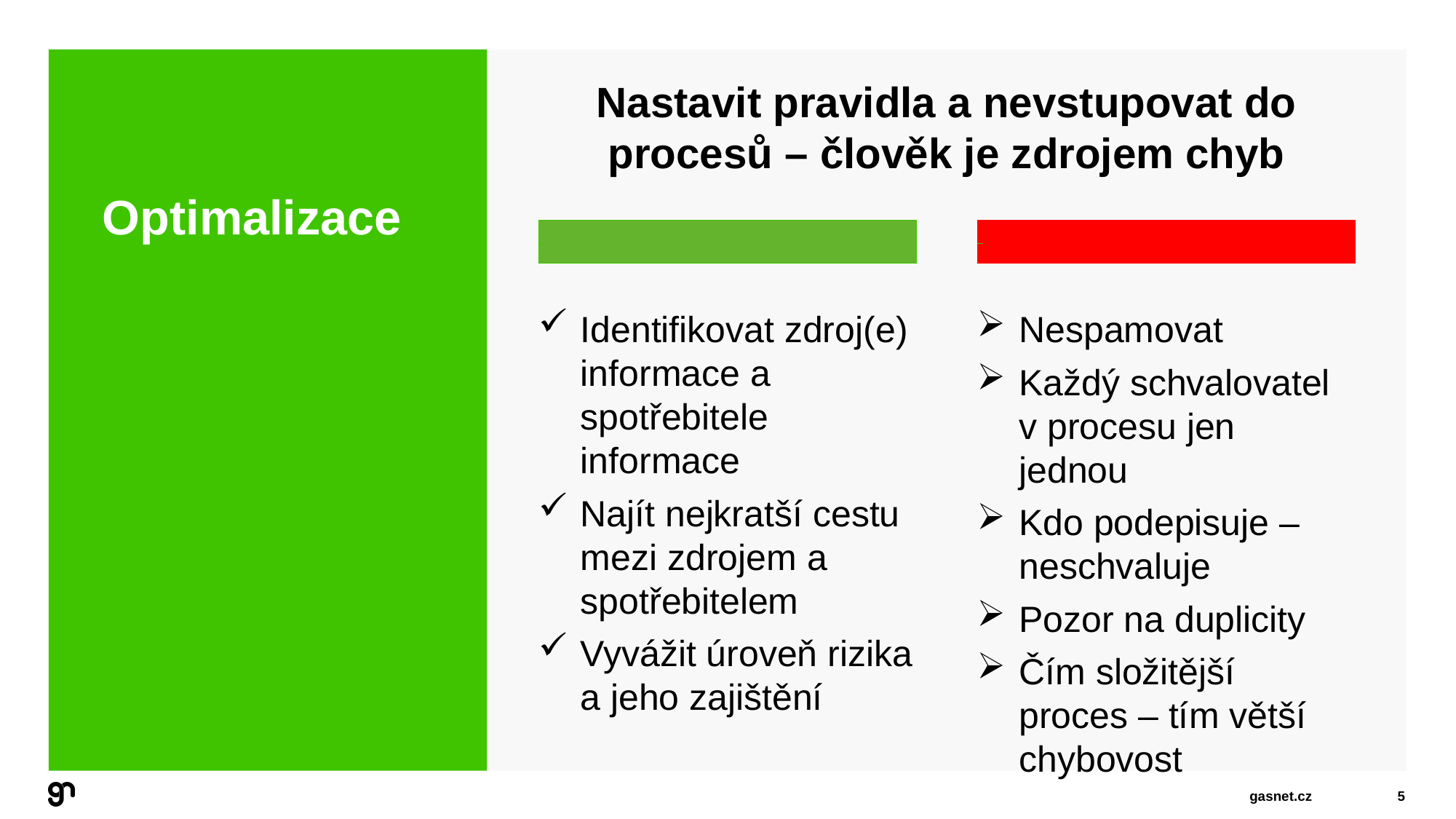

Nastavit pravidla a nevstupovat do procesů – člověk je zdrojem chyb
# Optimalizace

Identifikovat zdroj(e) informace a spotřebitele informace
Najít nejkratší cestu mezi zdrojem a spotřebitelem
Vyvážit úroveň rizika a jeho zajištění
Nespamovat
Každý schvalovatel v procesu jen jednou
Kdo podepisuje – neschvaluje
Pozor na duplicity
Čím složitější proces – tím větší chybovost
5